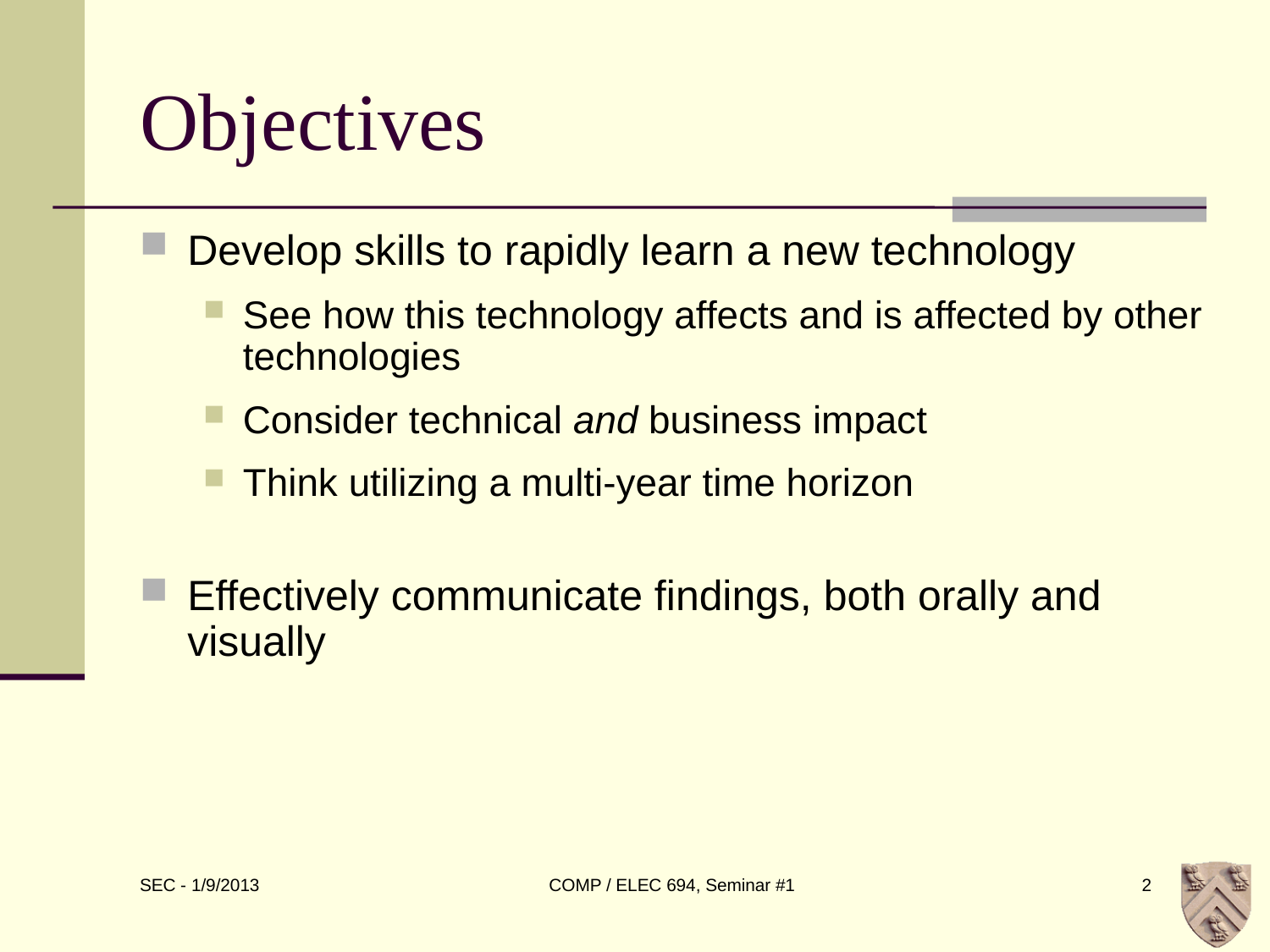

# Objectives
Develop skills to rapidly learn a new technology
See how this technology affects and is affected by other technologies
Consider technical and business impact
Think utilizing a multi-year time horizon

Effectively communicate findings, both orally and visually

COMP / ELEC 694, Seminar #1
2
SEC - 1/9/2013